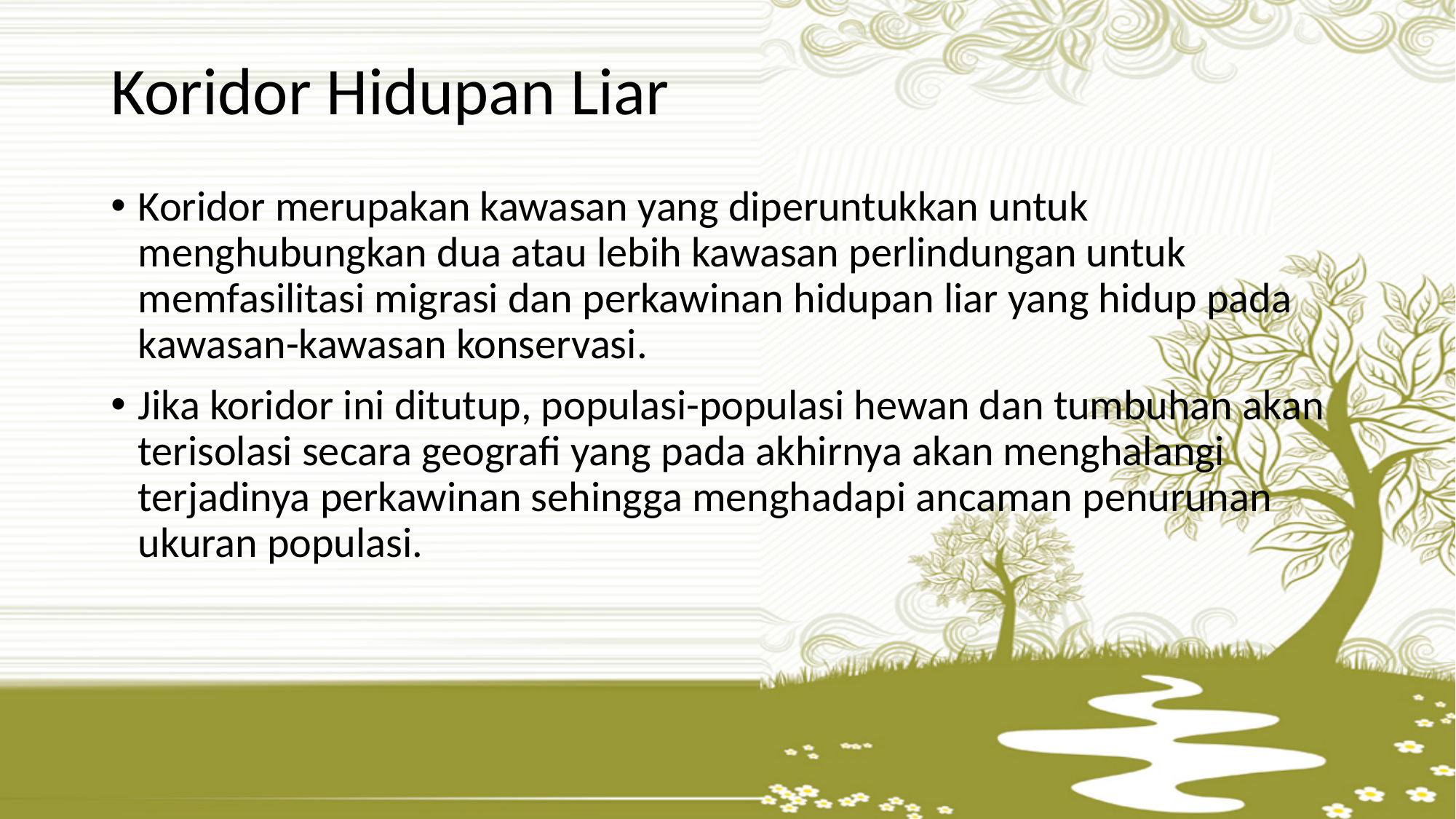

# Koridor Hidupan Liar
Koridor merupakan kawasan yang diperuntukkan untuk menghubungkan dua atau lebih kawasan perlindungan untuk memfasilitasi migrasi dan perkawinan hidupan liar yang hidup pada kawasan-kawasan konservasi.
Jika koridor ini ditutup, populasi-populasi hewan dan tumbuhan akan terisolasi secara geografi yang pada akhirnya akan menghalangi terjadinya perkawinan sehingga menghadapi ancaman penurunan ukuran populasi.